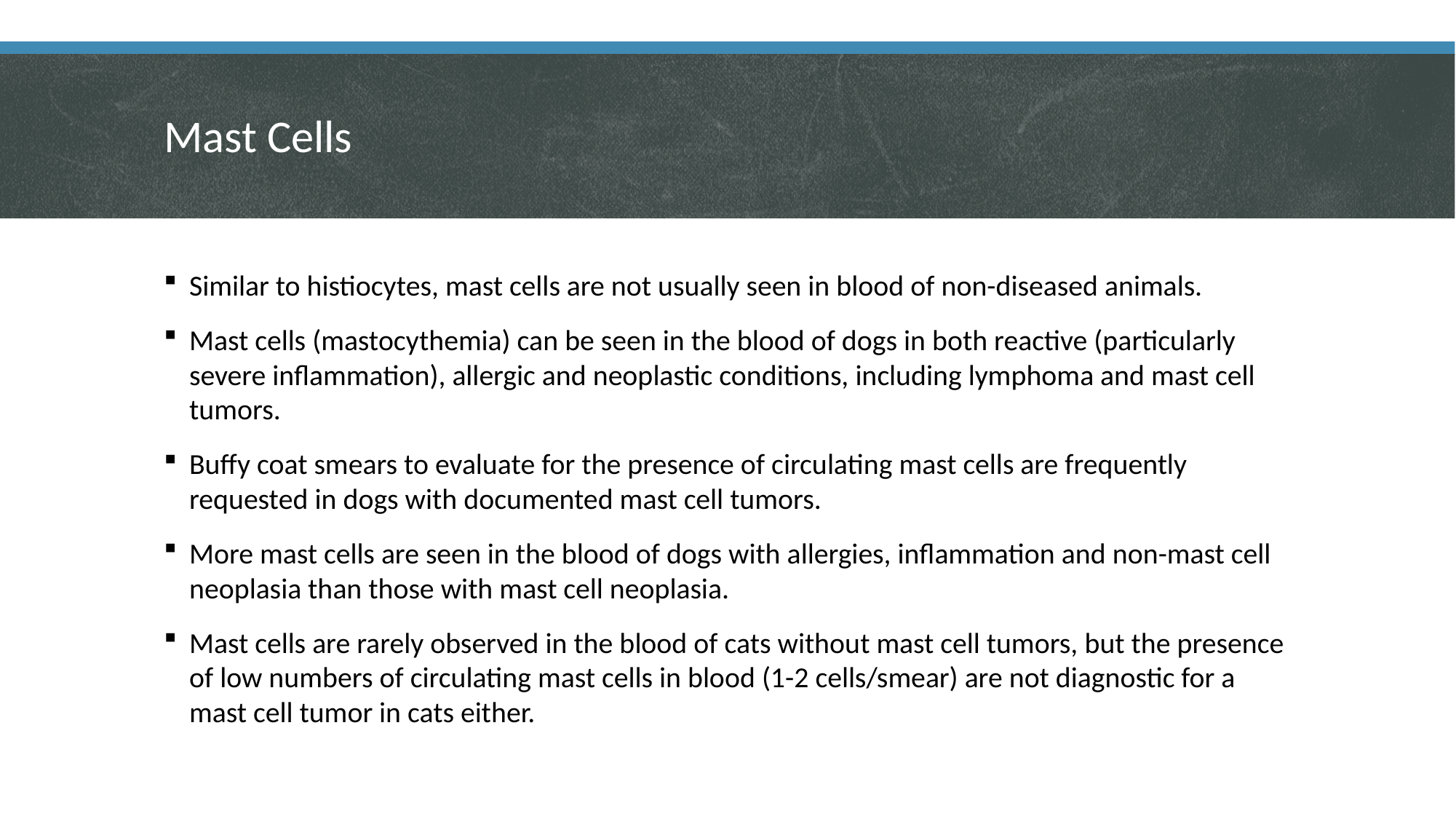

# Mast Cells
Similar to histiocytes, mast cells are not usually seen in blood of non-diseased animals.
Mast cells (mastocythemia) can be seen in the blood of dogs in both reactive (particularly severe inflammation), allergic and neoplastic conditions, including lymphoma and mast cell tumors.
Buffy coat smears to evaluate for the presence of circulating mast cells are frequently requested in dogs with documented mast cell tumors.
More mast cells are seen in the blood of dogs with allergies, inflammation and non-mast cell neoplasia than those with mast cell neoplasia.
Mast cells are rarely observed in the blood of cats without mast cell tumors, but the presence of low numbers of circulating mast cells in blood (1-2 cells/smear) are not diagnostic for a mast cell tumor in cats either.